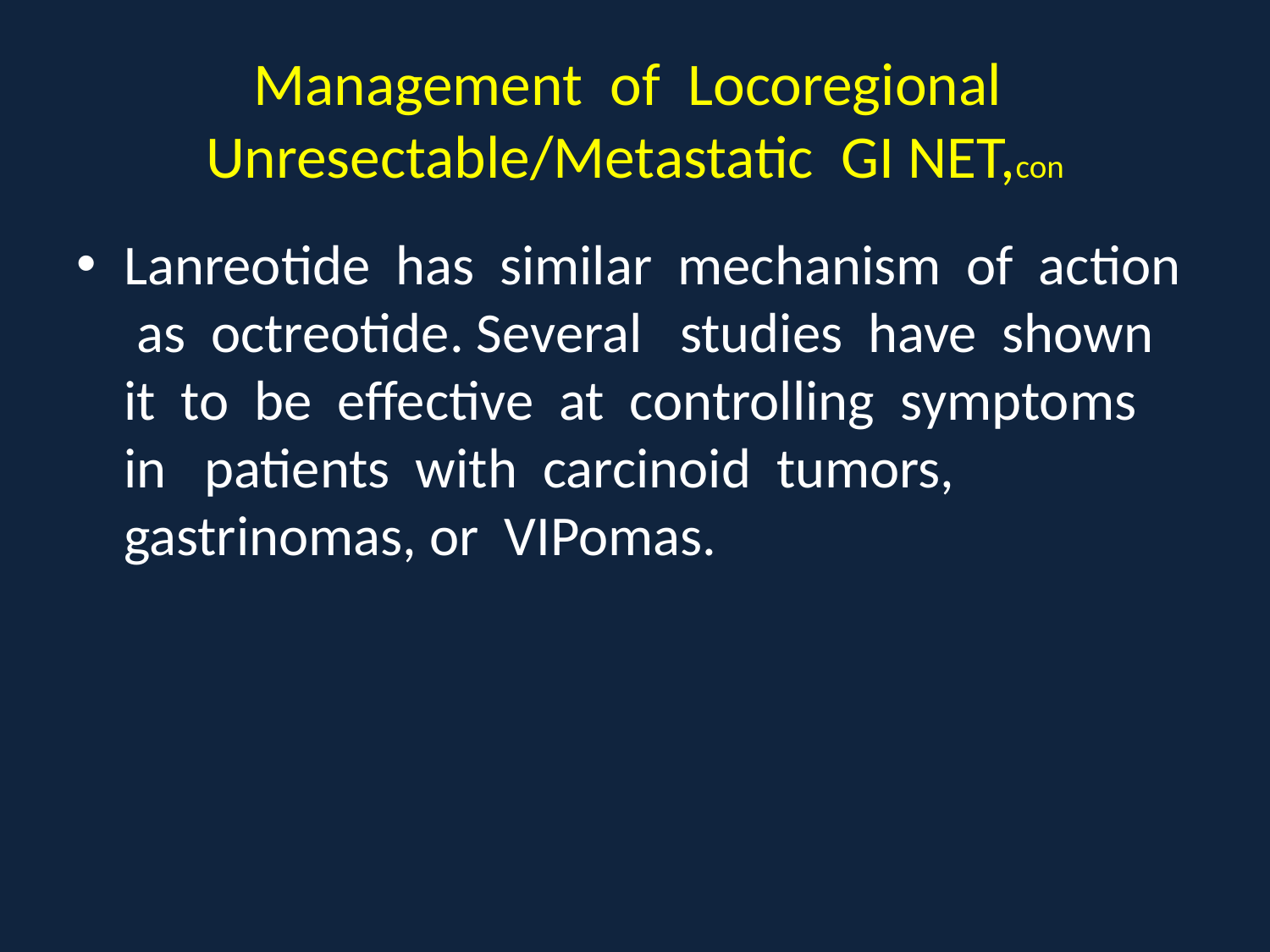

# Management  of  Locoregional  Unresectable/Metastatic  GI NET,con
Lanreotide  has  similar  mechanism  of  action  as  octreotide. Several   studies  have  shown  it  to  be  effective  at  controlling  symptoms  in   patients  with  carcinoid  tumors, gastrinomas, or  VIPomas.